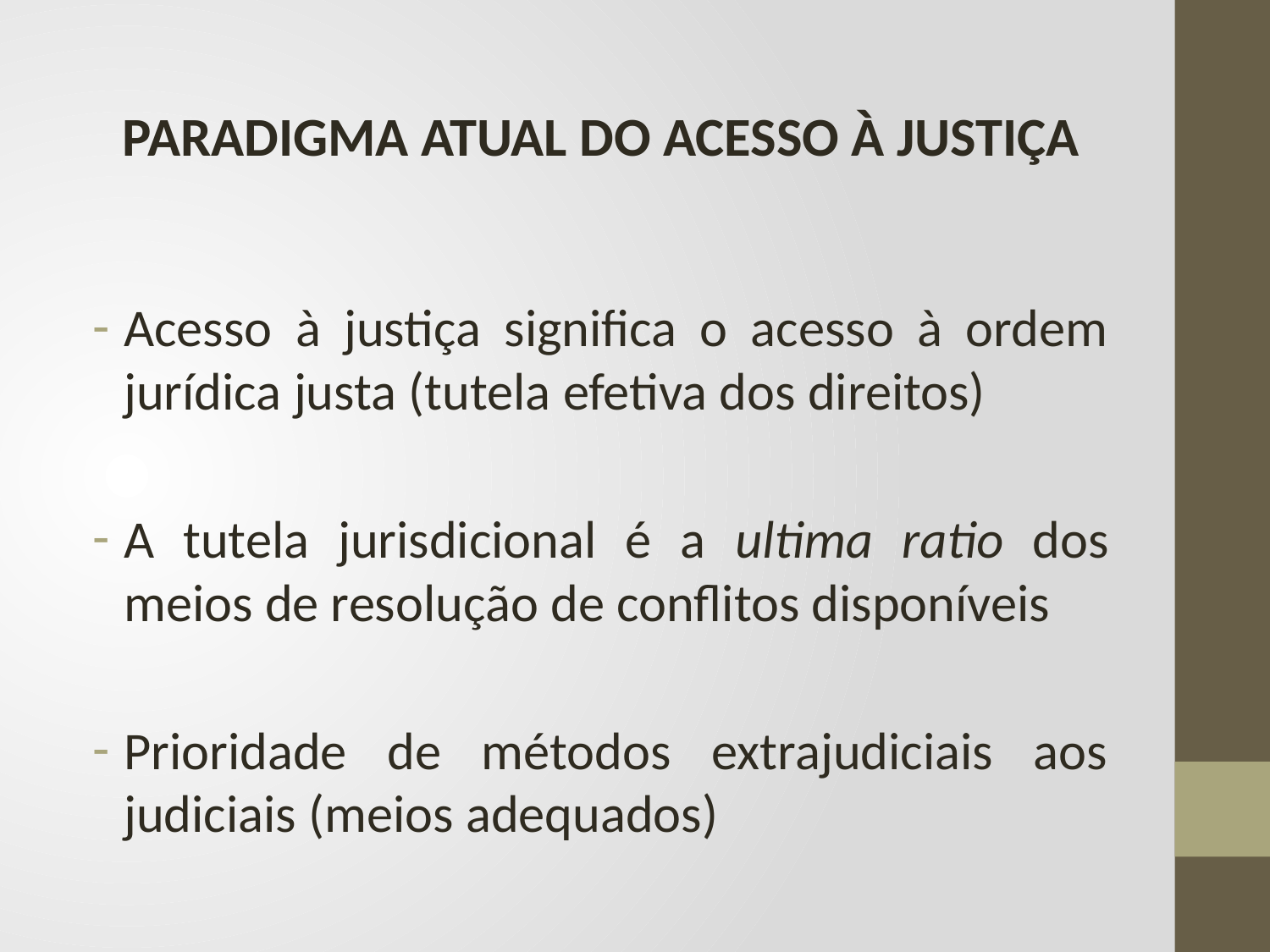

PARADIGMA ATUAL DO ACESSO À JUSTIÇA

Acesso à justiça significa o acesso à ordem jurídica justa (tutela efetiva dos direitos)

A tutela jurisdicional é a ultima ratio dos meios de resolução de conflitos disponíveis

Prioridade de métodos extrajudiciais aos judiciais (meios adequados)